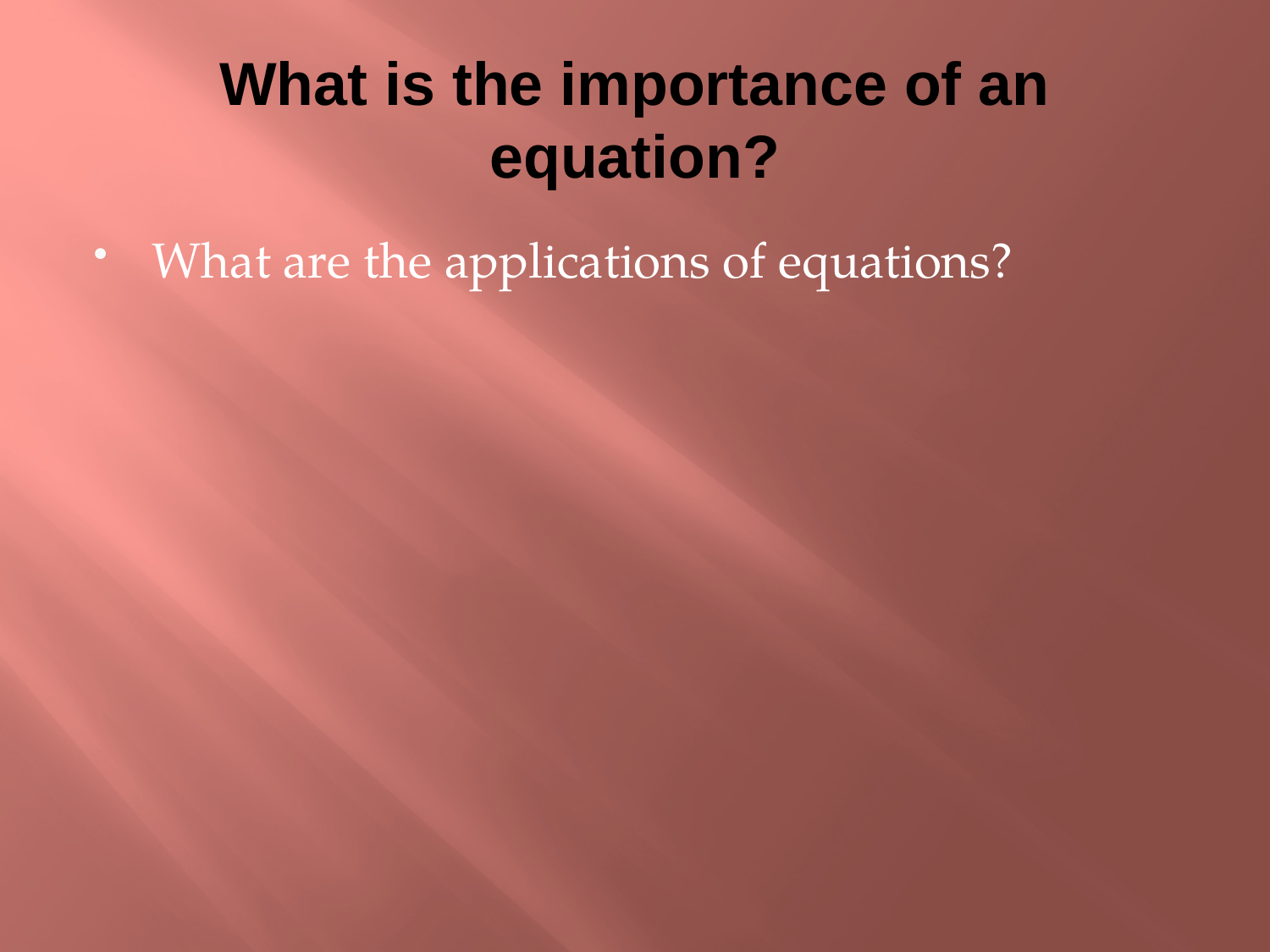

# What is the importance of an equation?
What are the applications of equations?